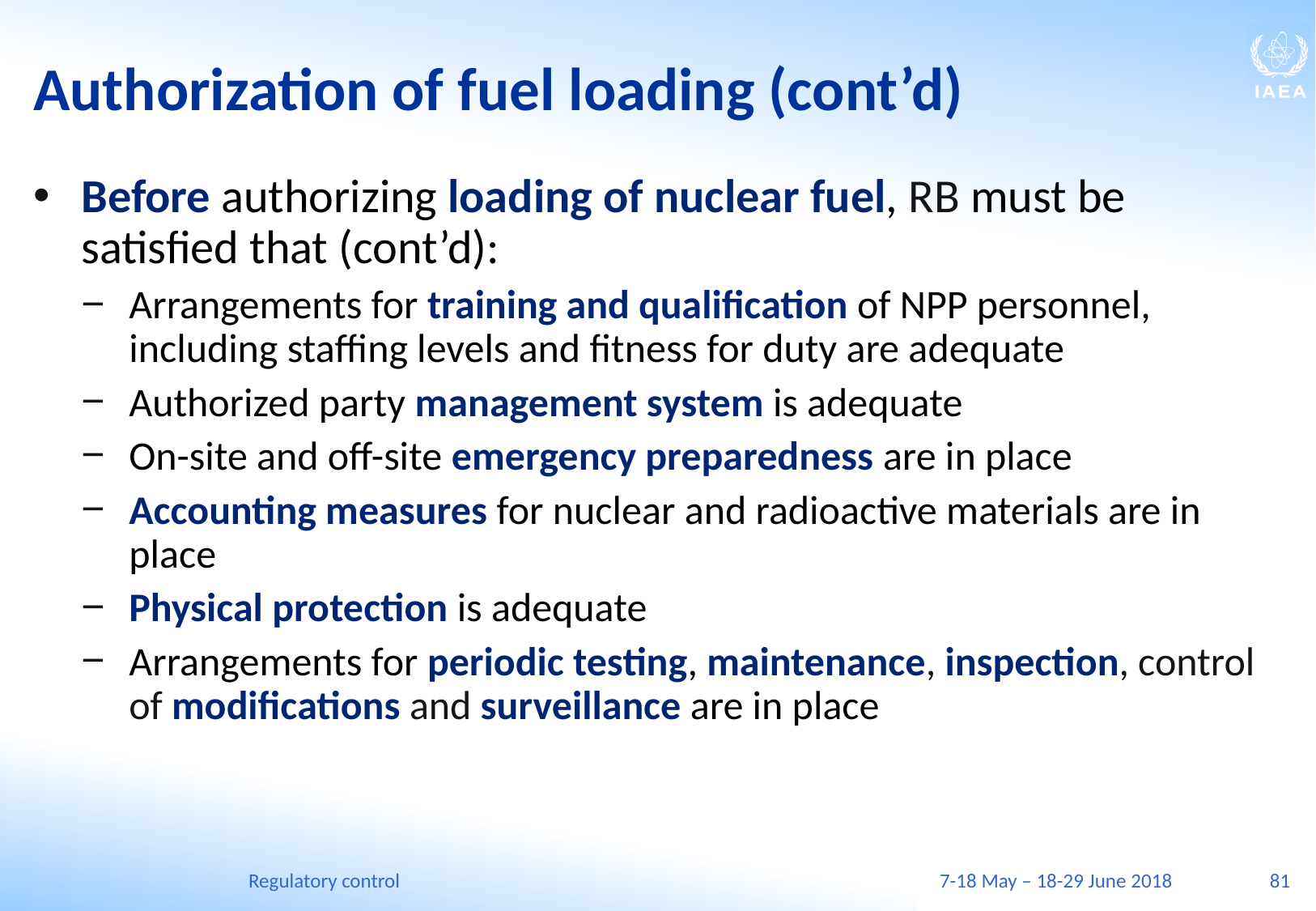

# Authorization of fuel loading (cont’d)
Before authorizing loading of nuclear fuel, RB must be satisfied that (cont’d):
Arrangements for training and qualification of NPP personnel, including staffing levels and fitness for duty are adequate
Authorized party management system is adequate
On-site and off-site emergency preparedness are in place
Accounting measures for nuclear and radioactive materials are in place
Physical protection is adequate
Arrangements for periodic testing, maintenance, inspection, control of modifications and surveillance are in place
Regulatory control
7-18 May – 18-29 June 2018
81